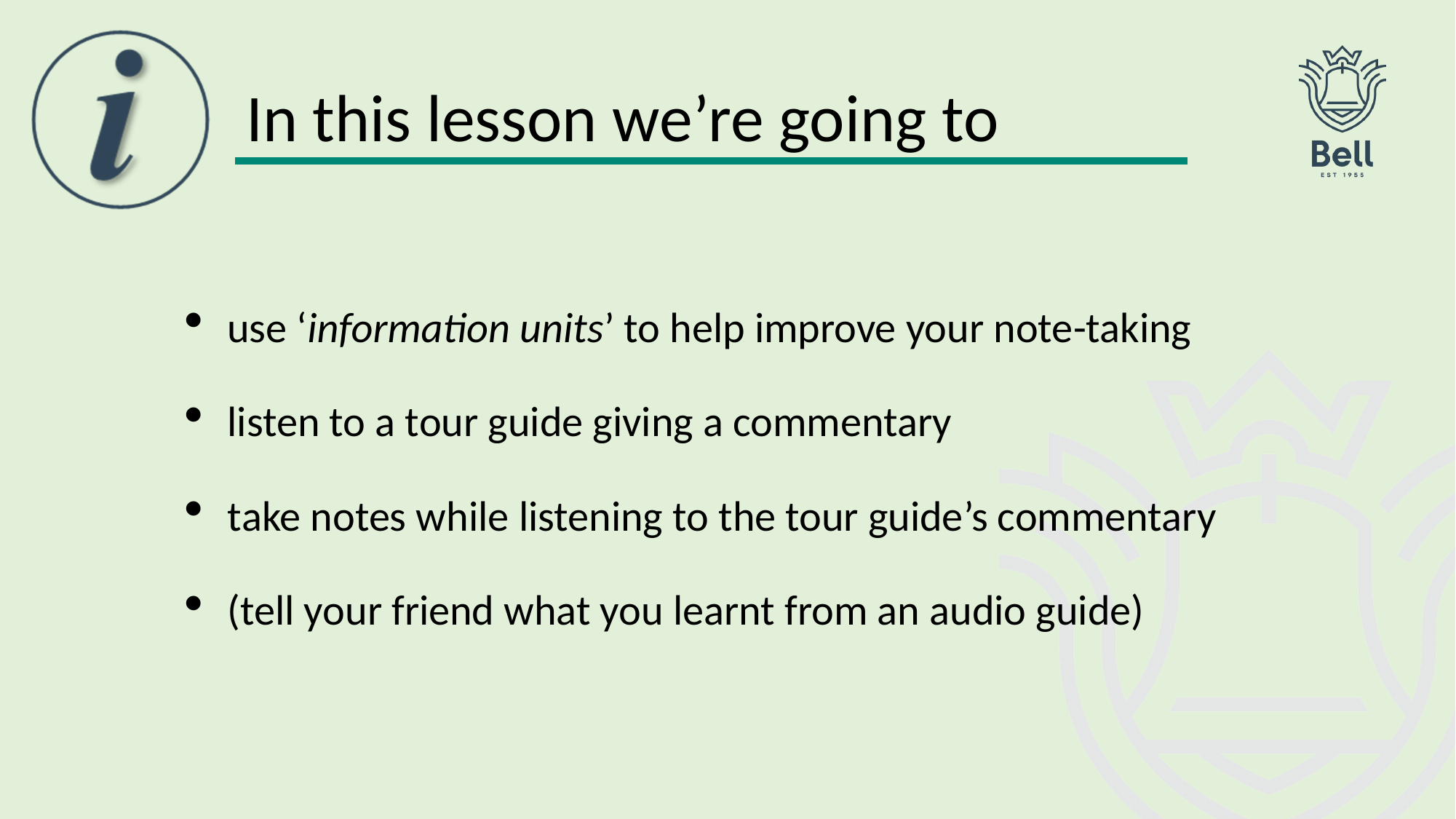

# In this lesson we’re going to
use ‘information units’ to help improve your note-taking
listen to a tour guide giving a commentary
take notes while listening to the tour guide’s commentary
(tell your friend what you learnt from an audio guide)